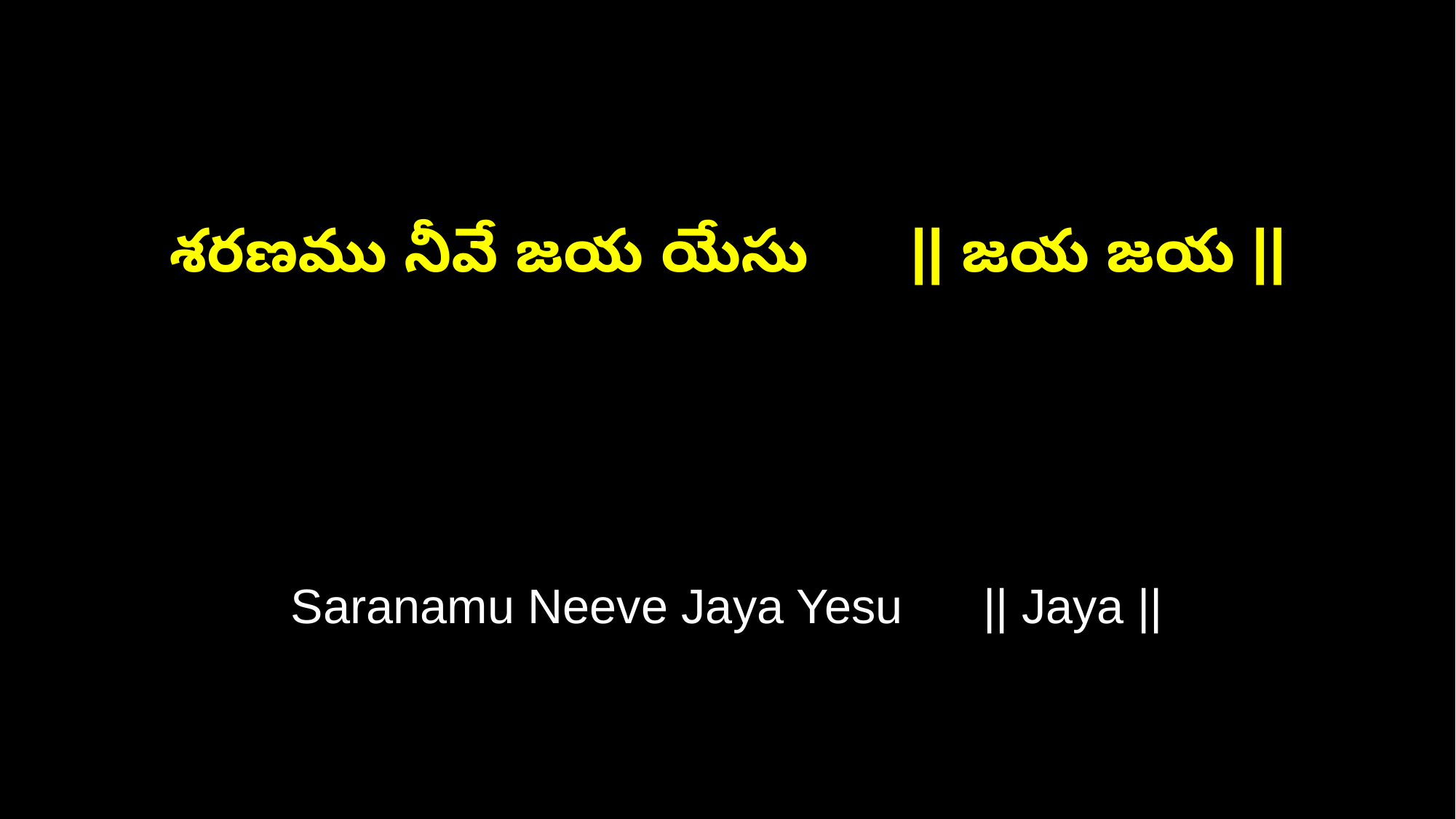

శరణము నీవే జయ యేసు      || జయ జయ ||
Saranamu Neeve Jaya Yesu      || Jaya ||